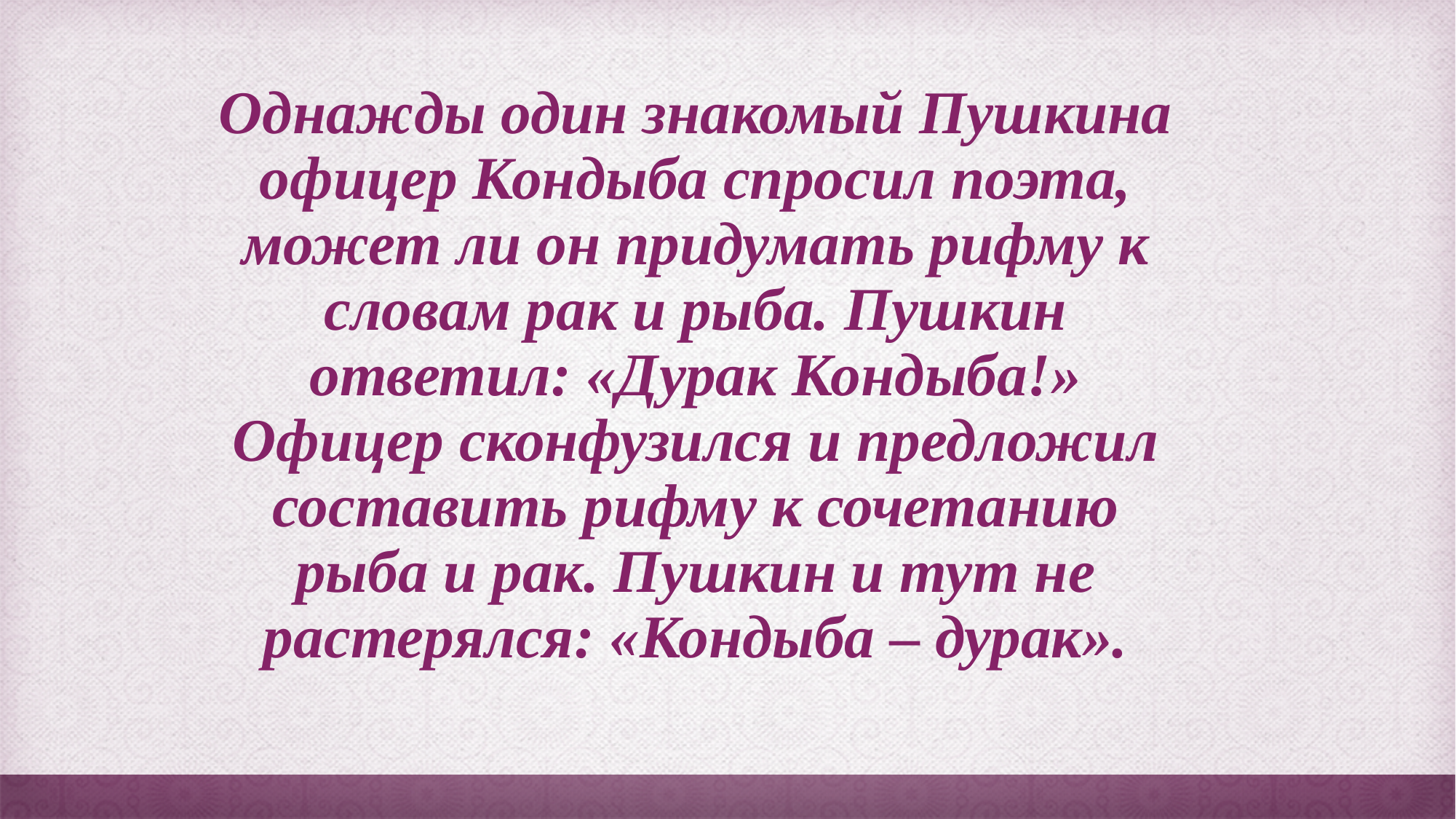

# Однажды один знакомый Пушкина офицер Кондыба спросил поэта, может ли он придумать рифму к словам рак и рыба. Пушкин ответил: «Дурак Кондыба!» Офицер сконфузился и предложил составить рифму к сочетанию рыба и рак. Пушкин и тут не растерялся: «Кондыба – дурак».